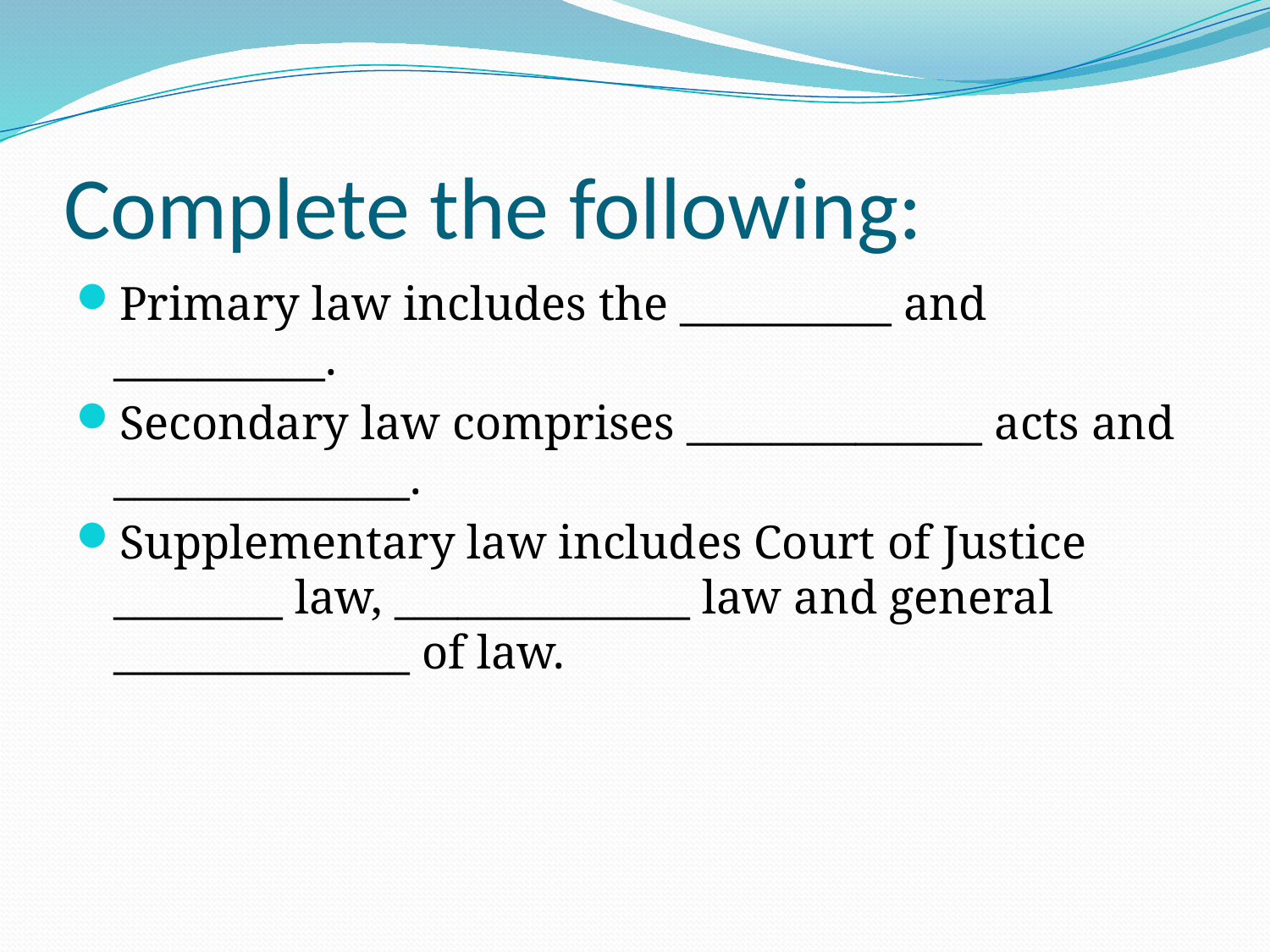

# Complete the following:
Primary law includes the __________ and __________.
Secondary law comprises ______________ acts and ______________.
Supplementary law includes Court of Justice ________ law, ______________ law and general ______________ of law.